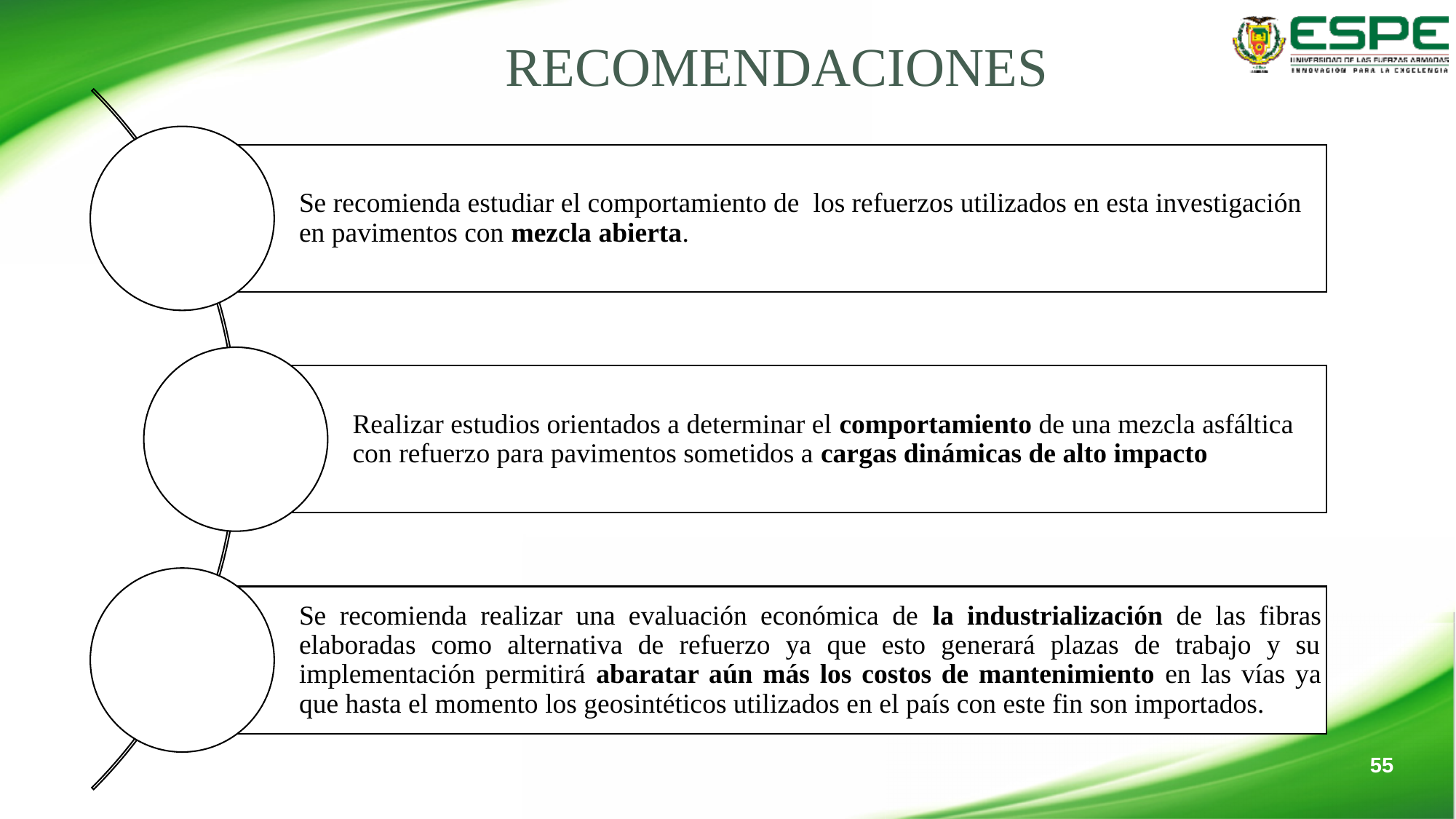

# RECOMENDACIONES
Se recomienda estudiar el comportamiento de  los refuerzos utilizados en esta investigación en pavimentos con mezcla abierta.
Realizar estudios orientados a determinar el comportamiento de una mezcla asfáltica con refuerzo para pavimentos sometidos a cargas dinámicas de alto impacto
Se recomienda realizar una evaluación económica de la industrialización de las fibras elaboradas como alternativa de refuerzo ya que esto generará plazas de trabajo y su implementación permitirá abaratar aún más los costos de mantenimiento en las vías ya que hasta el momento los geosintéticos utilizados en el país con este fin son importados.
55